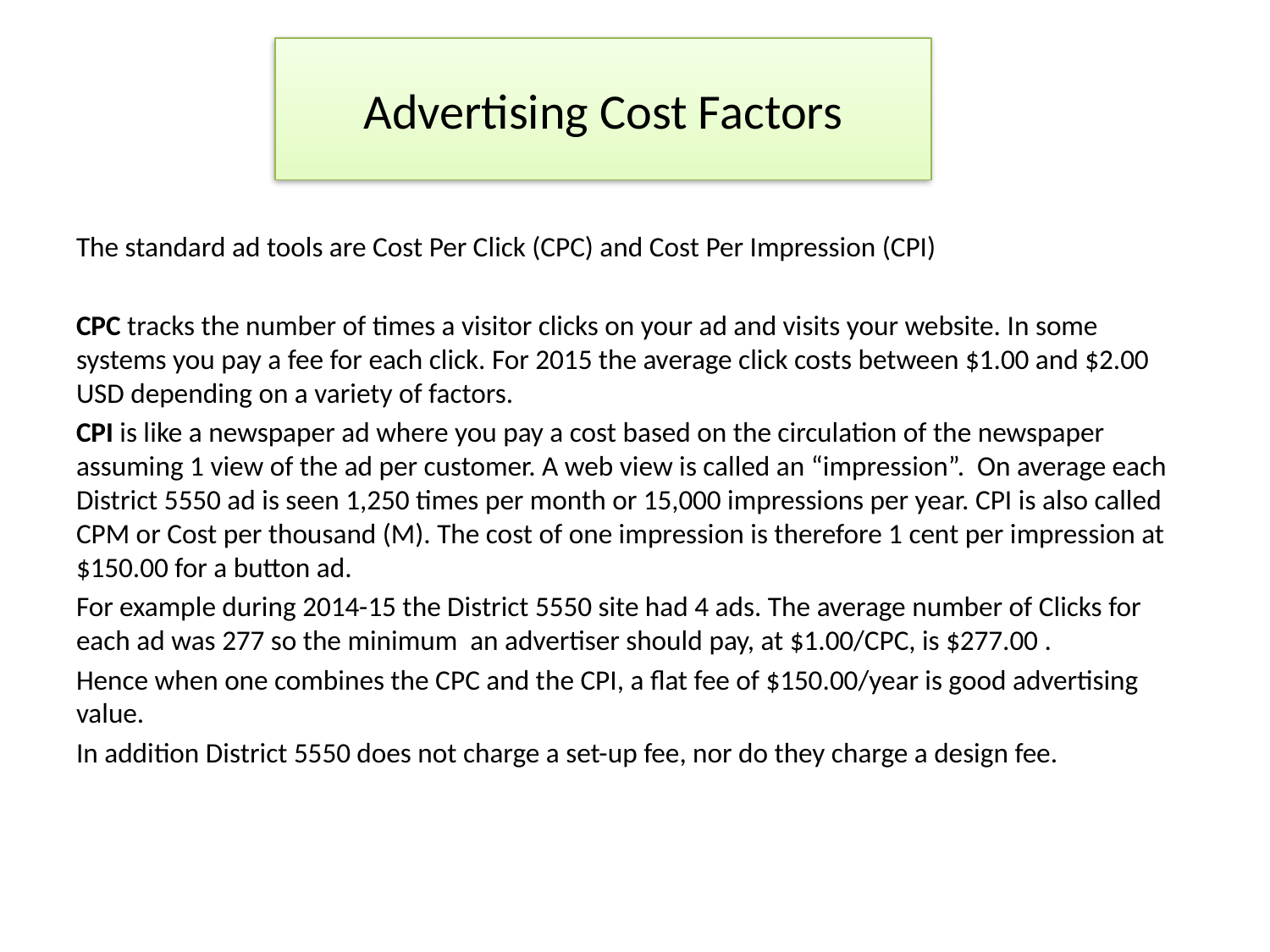

# Advertising Cost Factors
The standard ad tools are Cost Per Click (CPC) and Cost Per Impression (CPI)

CPC tracks the number of times a visitor clicks on your ad and visits your website. In some systems you pay a fee for each click. For 2015 the average click costs between $1.00 and $2.00 USD depending on a variety of factors.
CPI is like a newspaper ad where you pay a cost based on the circulation of the newspaper assuming 1 view of the ad per customer. A web view is called an “impression”.  On average each District 5550 ad is seen 1,250 times per month or 15,000 impressions per year. CPI is also called CPM or Cost per thousand (M). The cost of one impression is therefore 1 cent per impression at $150.00 for a button ad.
For example during 2014-15 the District 5550 site had 4 ads. The average number of Clicks for each ad was 277 so the minimum  an advertiser should pay, at $1.00/CPC, is $277.00 .
Hence when one combines the CPC and the CPI, a flat fee of $150.00/year is good advertising value.
In addition District 5550 does not charge a set-up fee, nor do they charge a design fee.